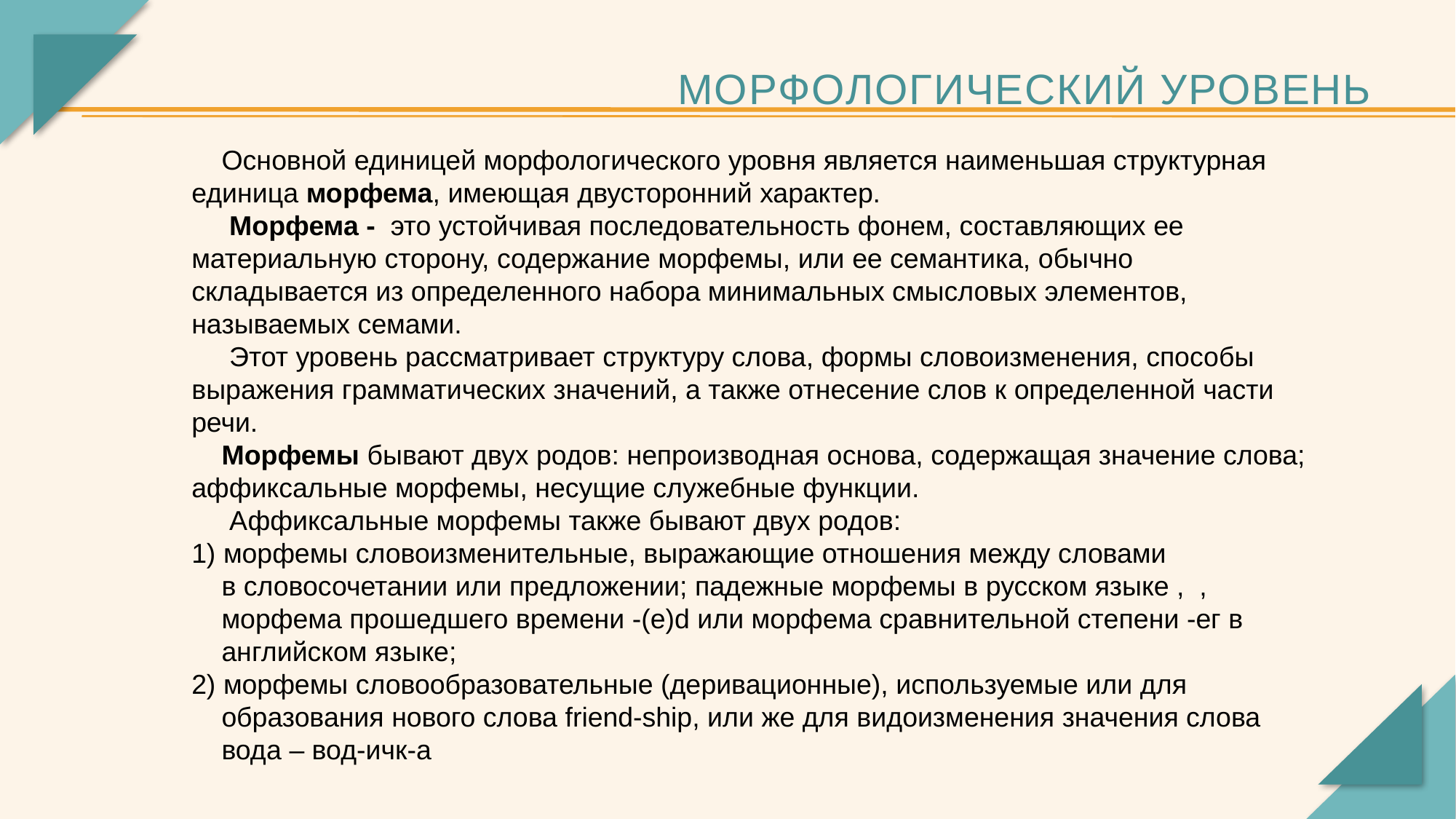

МОРФОЛОГИЧЕСКИЙ УРОВЕНЬ
Основной единицей морфологического уровня является наименьшая структурная единица морфема, имеющая двусторонний характер.
 Морфема -  это устойчивая последовательность фонем, составляющих ее материальную сторону, содержание морфемы, или ее семантика, обычно складывается из определенного набора минимальных смысловых элементов, называемых семами.
 Этот уровень рассматривает структуру слова, формы словоизменения, способы выражения грамматических значений, а также отнесение слов к определенной части речи.
Морфемы бывают двух родов: непроизводная оcнова, содержащая значение слова; аффиксальные морфемы, несущие служебные функции.
 Аффиксальные морфемы также бывают двух родов:
1) морфемы словоизменительные, выражающие отношения между словами
в словосочетании или предложении; падежные морфемы в русском языке ,  , морфема прошедшего времени -(e)d или морфема сравнительной сте­пени -ег в английском языке;
2) морфемы словообразовательные (де­ривационные), используемые или для образования нового слова friend-ship, или же для видоизменения значения слова вода – вод-ичк-а